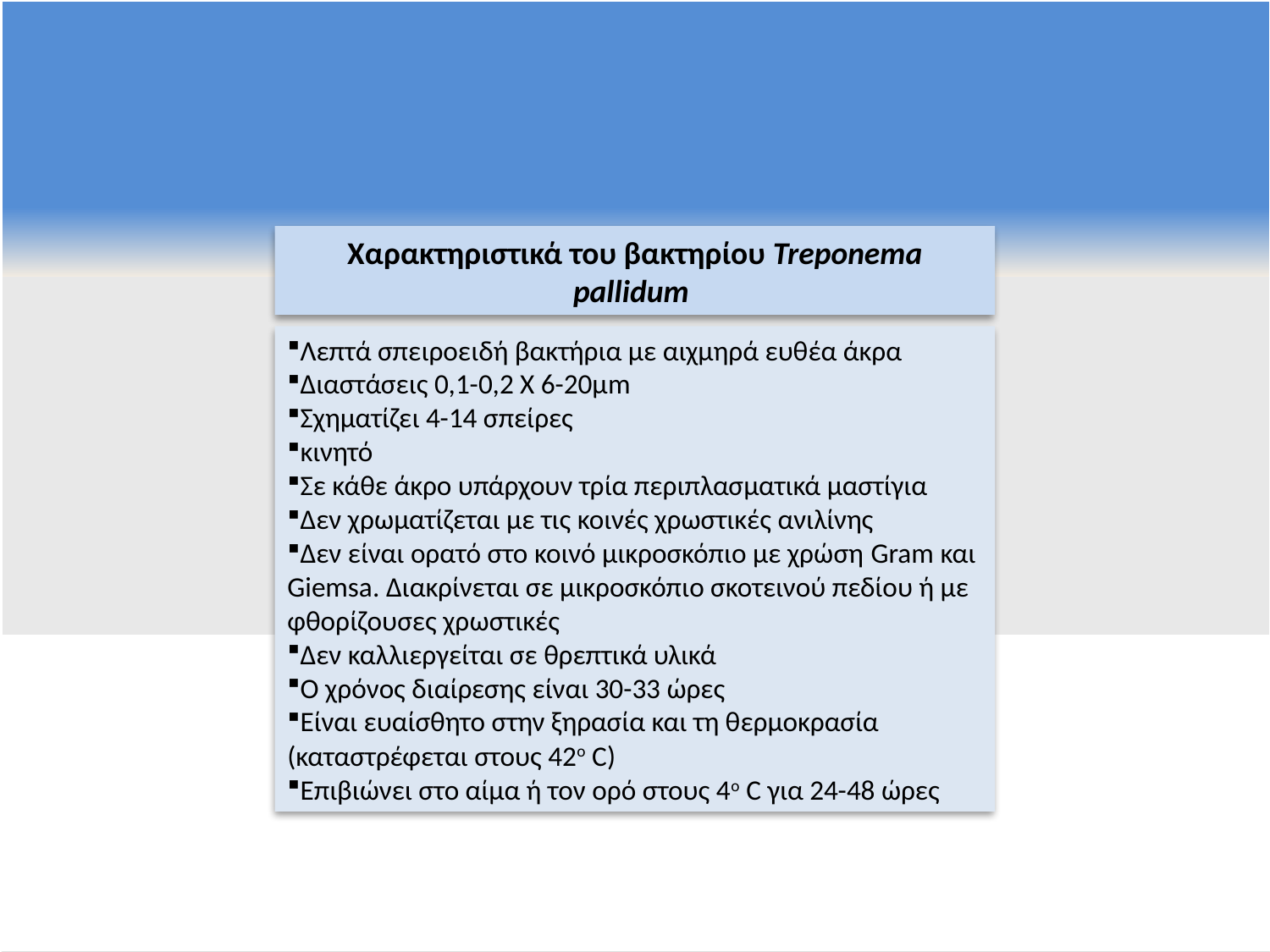

Χαρακτηριστικά του βακτηρίου Treponema pallidum
Λεπτά σπειροειδή βακτήρια με αιχμηρά ευθέα άκρα
Διαστάσεις 0,1-0,2 Χ 6-20μm
Σχηματίζει 4-14 σπείρες
κινητό
Σε κάθε άκρο υπάρχουν τρία περιπλασματικά μαστίγια
Δεν χρωματίζεται με τις κοινές χρωστικές ανιλίνης
Δεν είναι ορατό στο κοινό μικροσκόπιο με χρώση Gram και Giemsa. Διακρίνεται σε μικροσκόπιο σκοτεινού πεδίου ή με φθορίζουσες χρωστικές
Δεν καλλιεργείται σε θρεπτικά υλικά
Ο χρόνος διαίρεσης είναι 30-33 ώρες
Είναι ευαίσθητο στην ξηρασία και τη θερμοκρασία (καταστρέφεται στους 42ο C)
Επιβιώνει στο αίμα ή τον ορό στους 4ο C για 24-48 ώρες